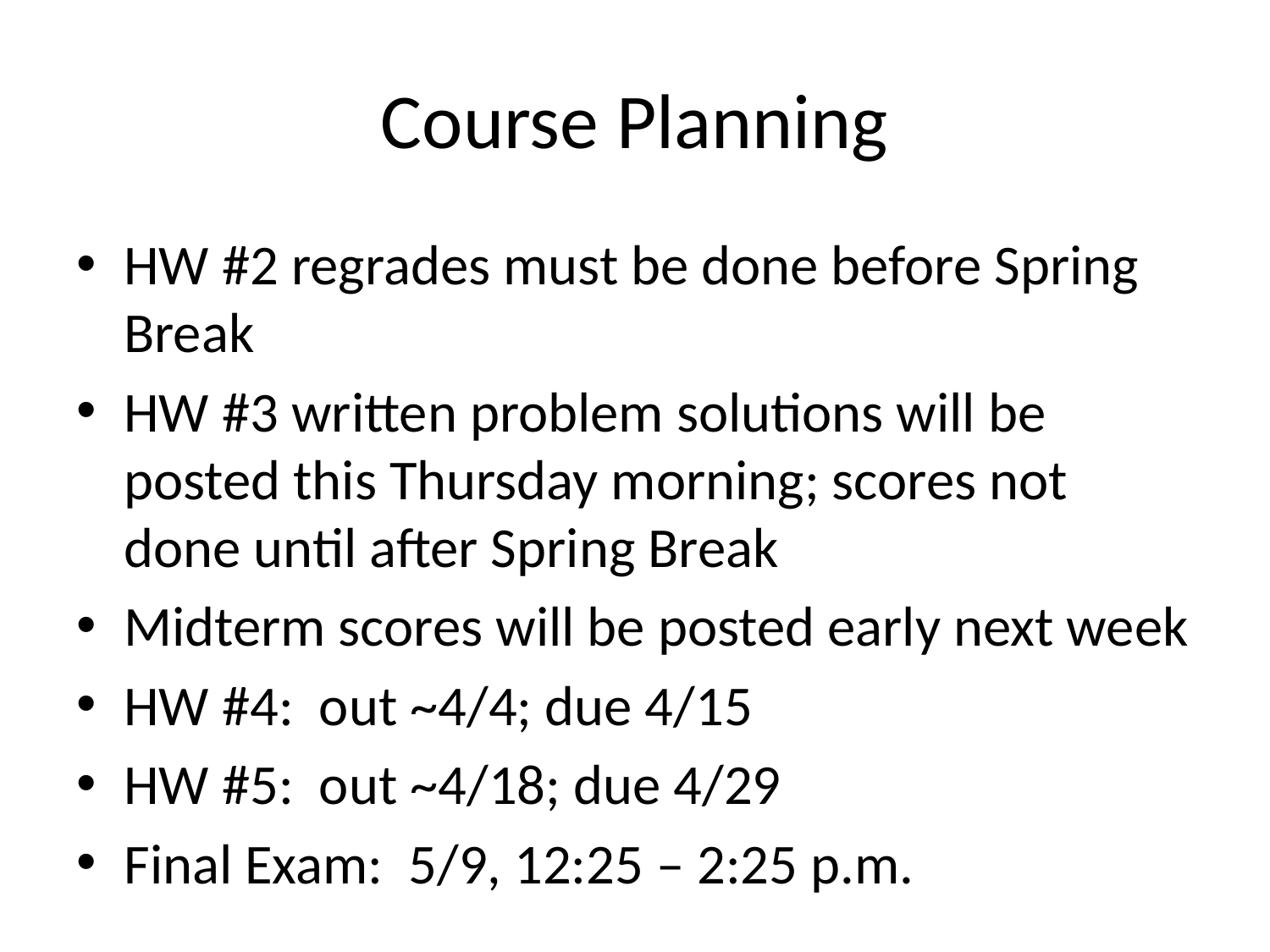

# Course Planning
HW #2 regrades must be done before Spring Break
HW #3 written problem solutions will be posted this Thursday morning; scores not done until after Spring Break
Midterm scores will be posted early next week
HW #4:  out ~4/4; due 4/15
HW #5:  out ~4/18; due 4/29
Final Exam:  5/9, 12:25 – 2:25 p.m.